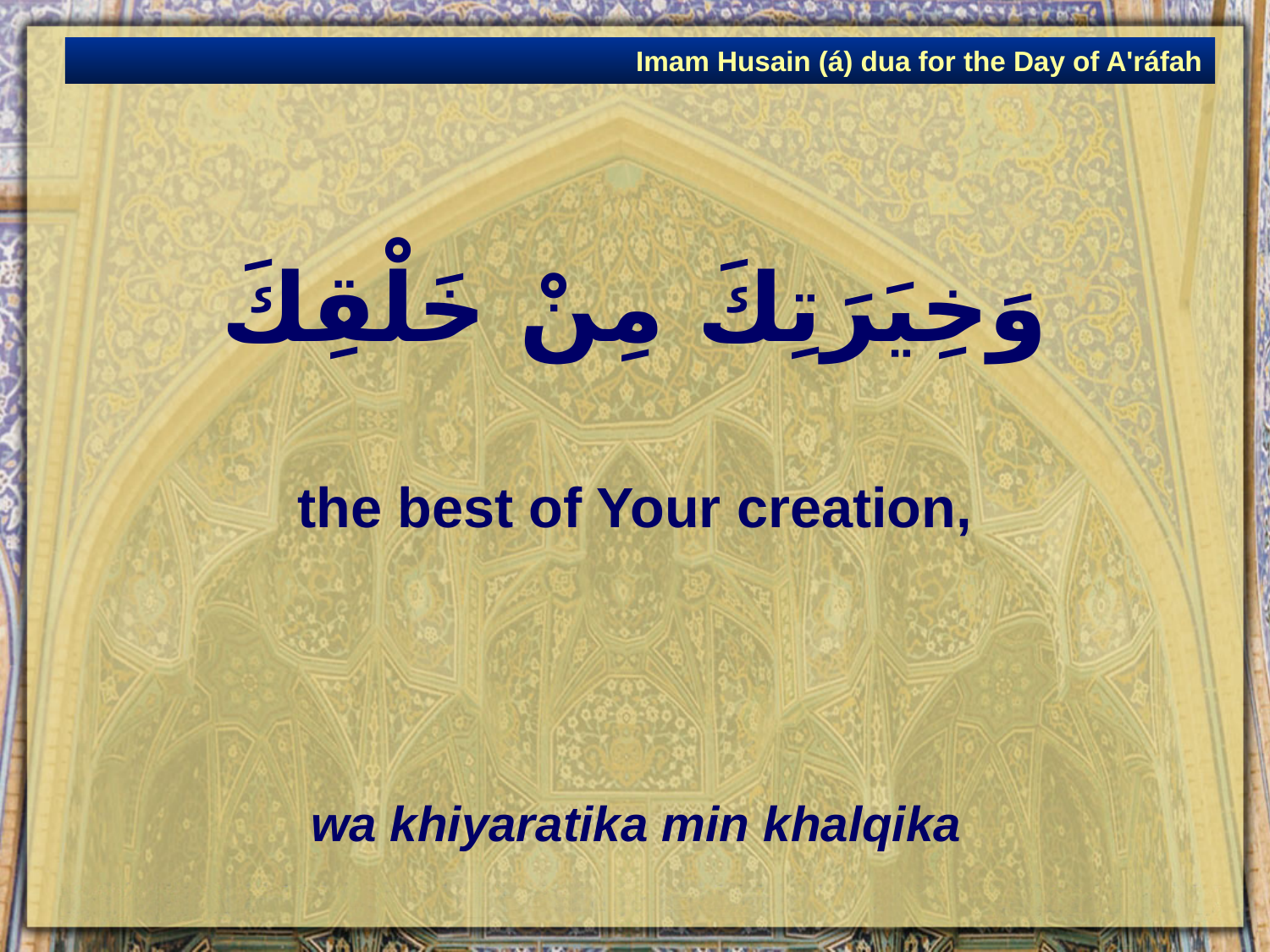

Imam Husain (á) dua for the Day of A'ráfah
# وَخِيَرَتِكَ مِنْ خَلْقِكَ
the best of Your creation,
wa khiyaratika min khalqika